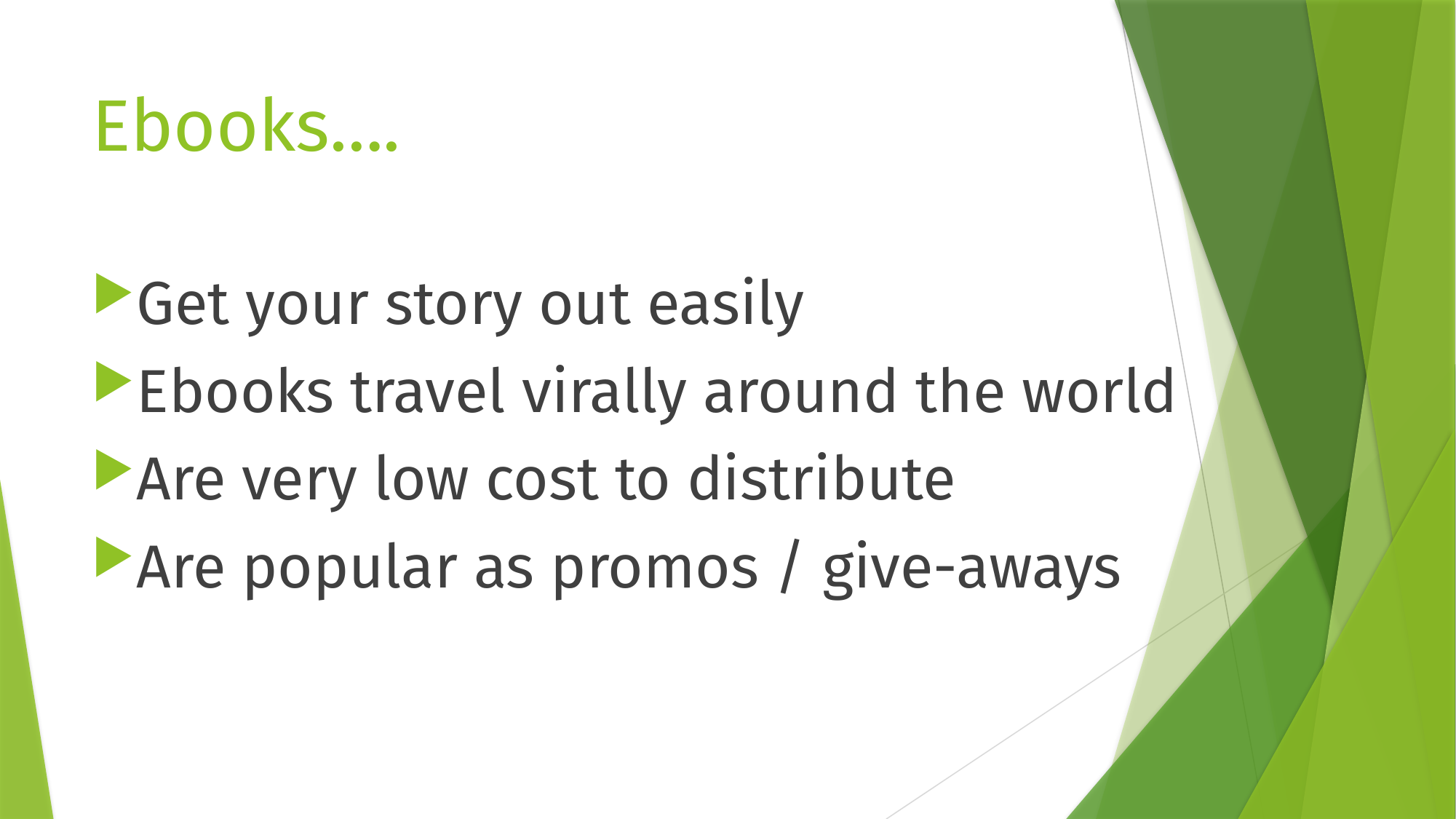

# Ebooks….
Get your story out easily
Ebooks travel virally around the world
Are very low cost to distribute
Are popular as promos / give-aways